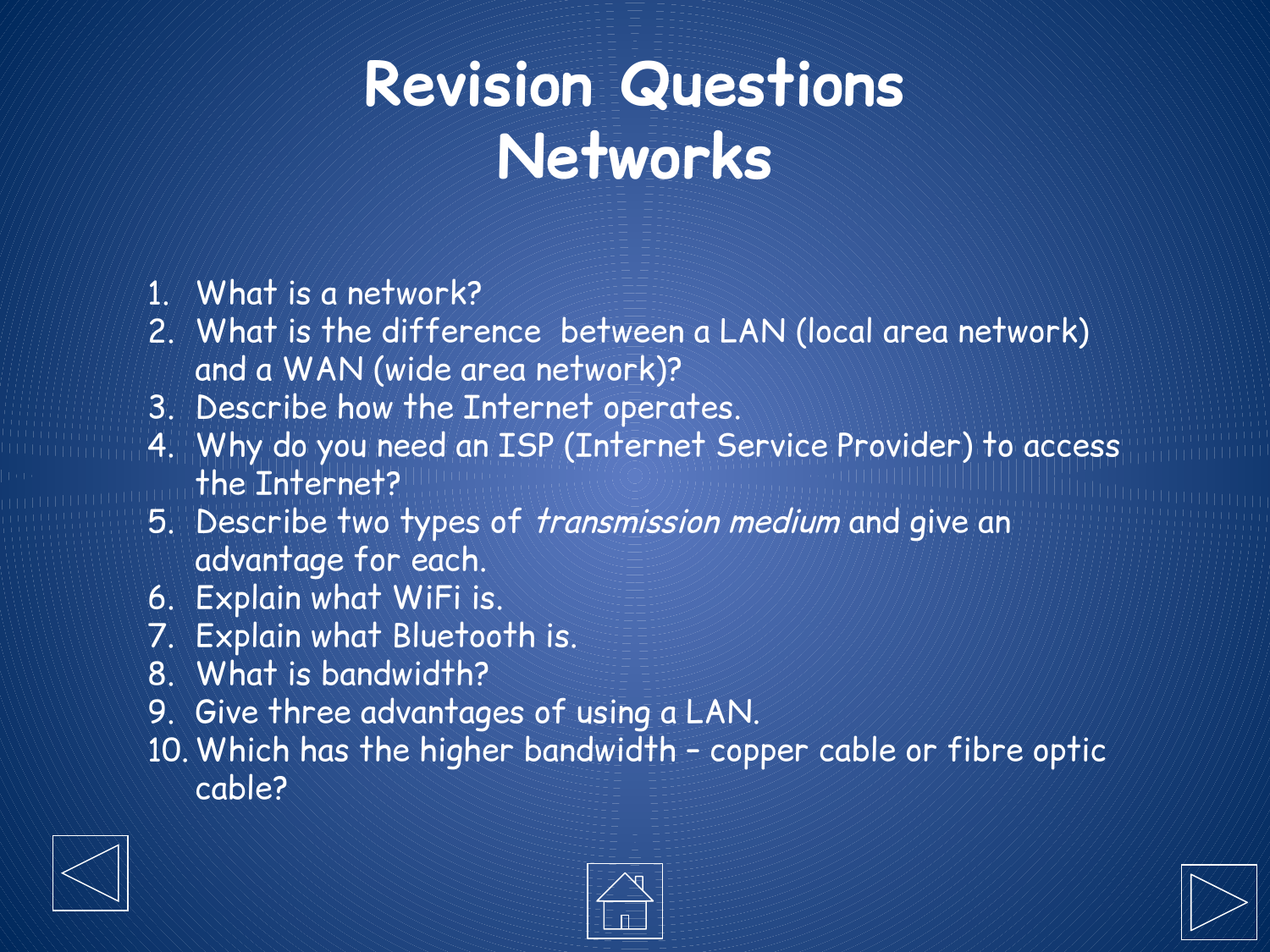

# Revision Questions Networks
What is a network?
What is the difference  between a LAN (local area network) and a WAN (wide area network)?
Describe how the Internet operates.
Why do you need an ISP (Internet Service Provider) to access the Internet?
Describe two types of transmission medium and give an advantage for each.
Explain what WiFi is.
Explain what Bluetooth is.
What is bandwidth?
Give three advantages of using a LAN.
Which has the higher bandwidth – copper cable or fibre optic cable?